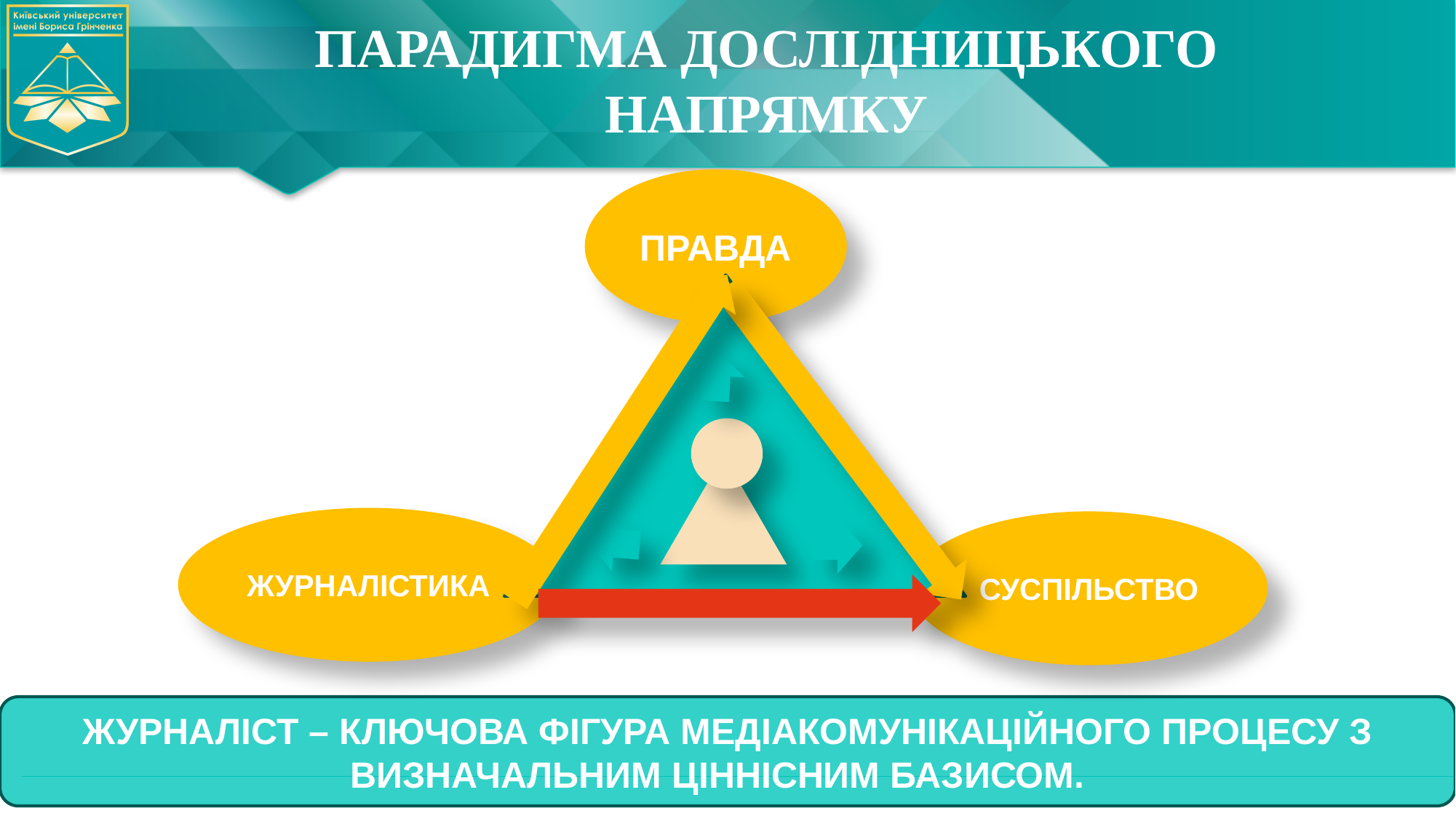

# ПАРАДИГМА ДОСЛІДНИЦЬКОГО НАПРЯМКУ
ПРАВДА

ЖУРНАЛІСТИКА
СУСПІЛЬСТВО

ЖУРНАЛІСТ – КЛЮЧОВА ФІГУРА МЕДІАКОМУНІКАЦІЙНОГО ПРОЦЕСУ З ВИЗНАЧАЛЬНИМ ЦІННІСНИМ БАЗИСОМ.